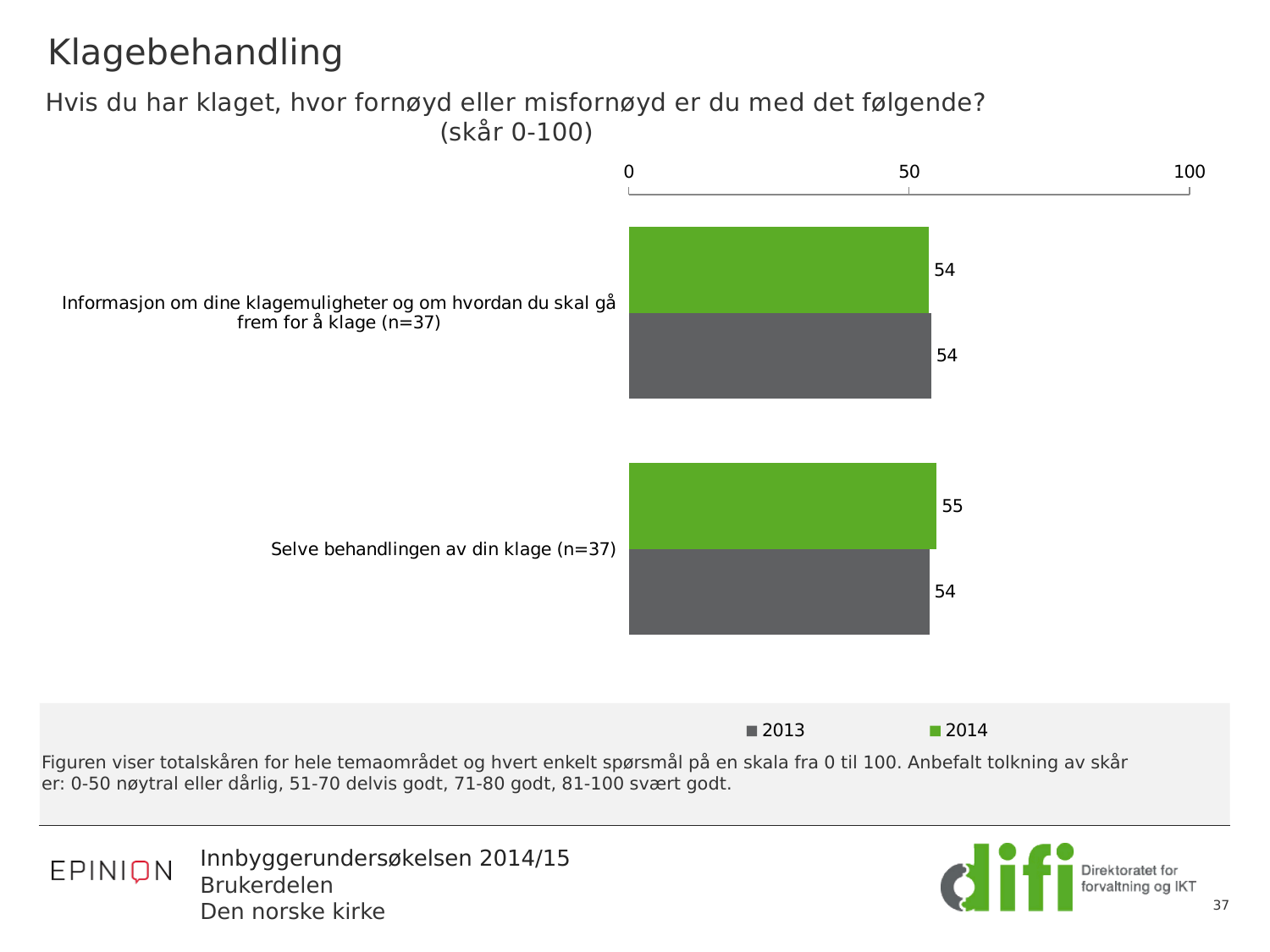

# Klagebehandling

### Chart: Hvis du har klaget, hvor fornøyd eller misfornøyd er du med det følgende? (skår 0-100)

| Category | 2014 | 2013 |
|---|---|---|
| Informasjon om dine klagemuligheter og om hvordan du skal gå frem for å klage (n=37) | 53.57142857128569 | 53.97727272738637 |
| Selve behandlingen av din klage (n=37) | 54.954954954864846 | 53.65853658585365 |
Figuren viser totalskåren for hele temaområdet og hvert enkelt spørsmål på en skala fra 0 til 100. Anbefalt tolkning av skår
er: 0-50 nøytral eller dårlig, 51-70 delvis godt, 71-80 godt, 81-100 svært godt.

37